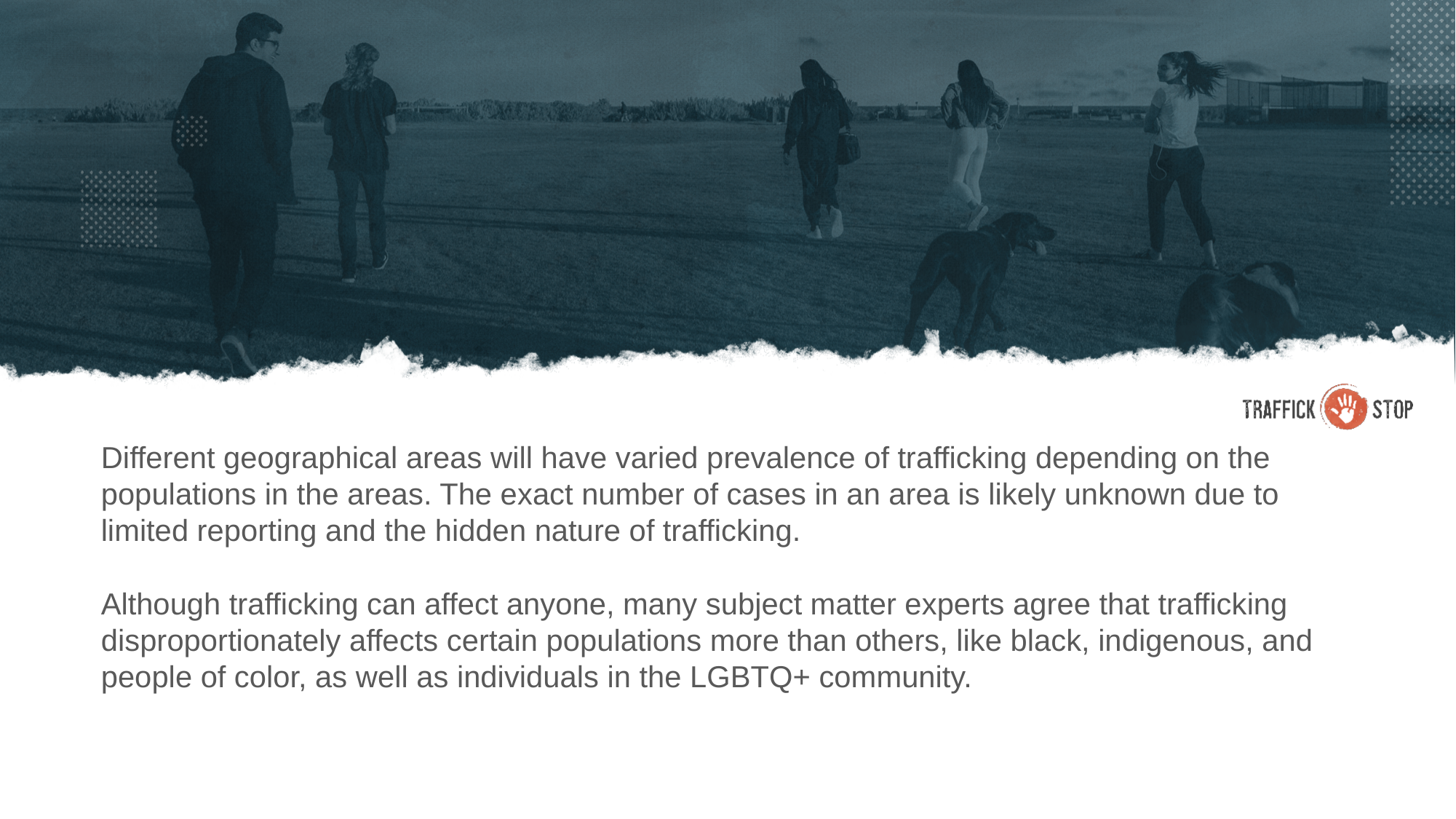

Different geographical areas will have varied prevalence of trafficking depending on the populations in the areas. The exact number of cases in an area is likely unknown due to limited reporting and the hidden nature of trafficking.

Although trafficking can affect anyone, many subject matter experts agree that trafficking disproportionately affects certain populations more than others, like black, indigenous, and people of color, as well as individuals in the LGBTQ+ community.